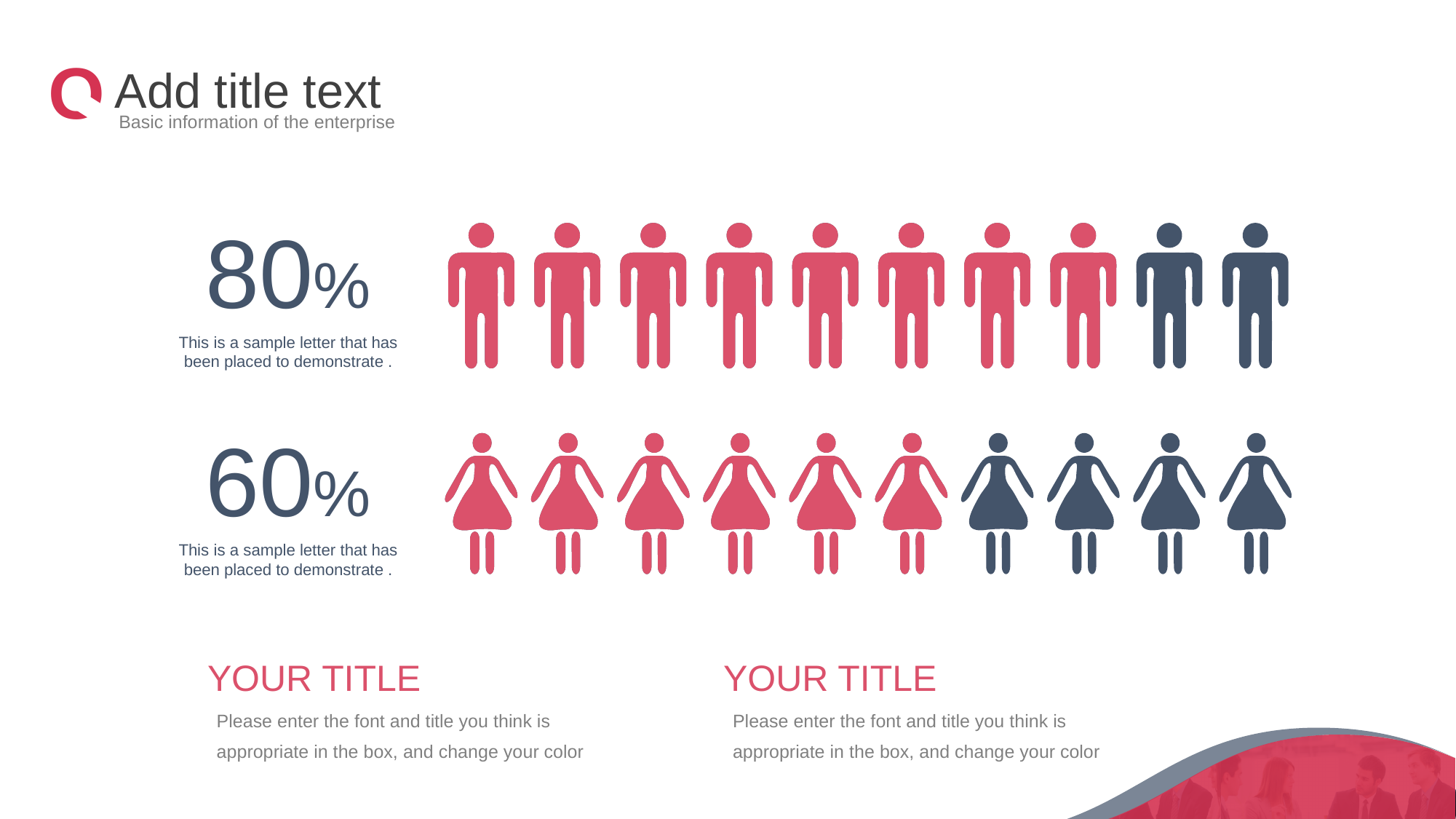

O

Add title text
Basic information of the enterprise
80%

This is a sample letter that has been placed to demonstrate .
60%

This is a sample letter that has been placed to demonstrate .
YOUR TITLE
YOUR TITLE
Please enter the font and title you think is appropriate in the box, and change your color
Please enter the font and title you think is appropriate in the box, and change your color